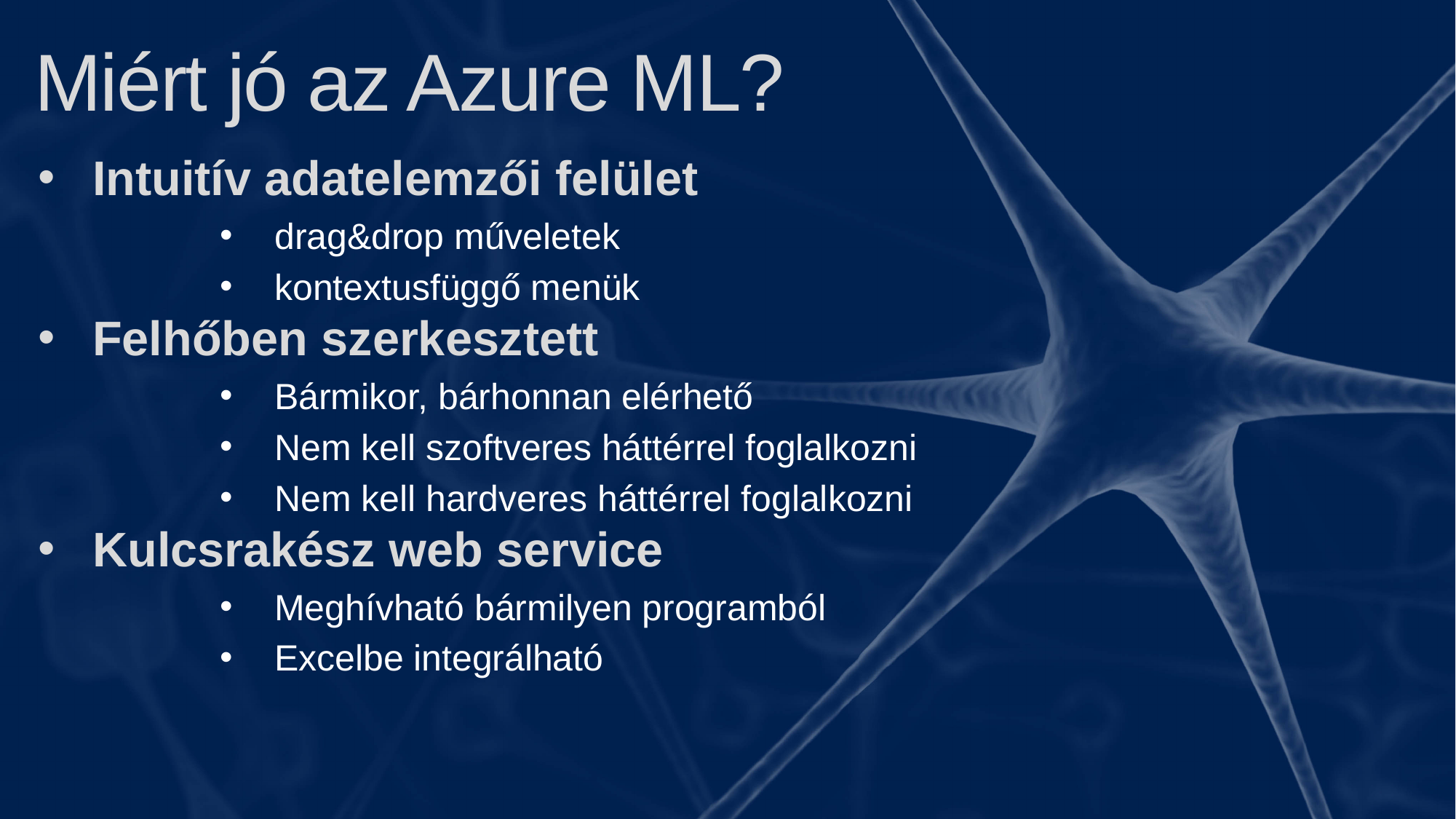

# Miért jó az Azure ML?
Intuitív adatelemzői felület
drag&drop műveletek
kontextusfüggő menük
Felhőben szerkesztett
Bármikor, bárhonnan elérhető
Nem kell szoftveres háttérrel foglalkozni
Nem kell hardveres háttérrel foglalkozni
Kulcsrakész web service
Meghívható bármilyen programból
Excelbe integrálható